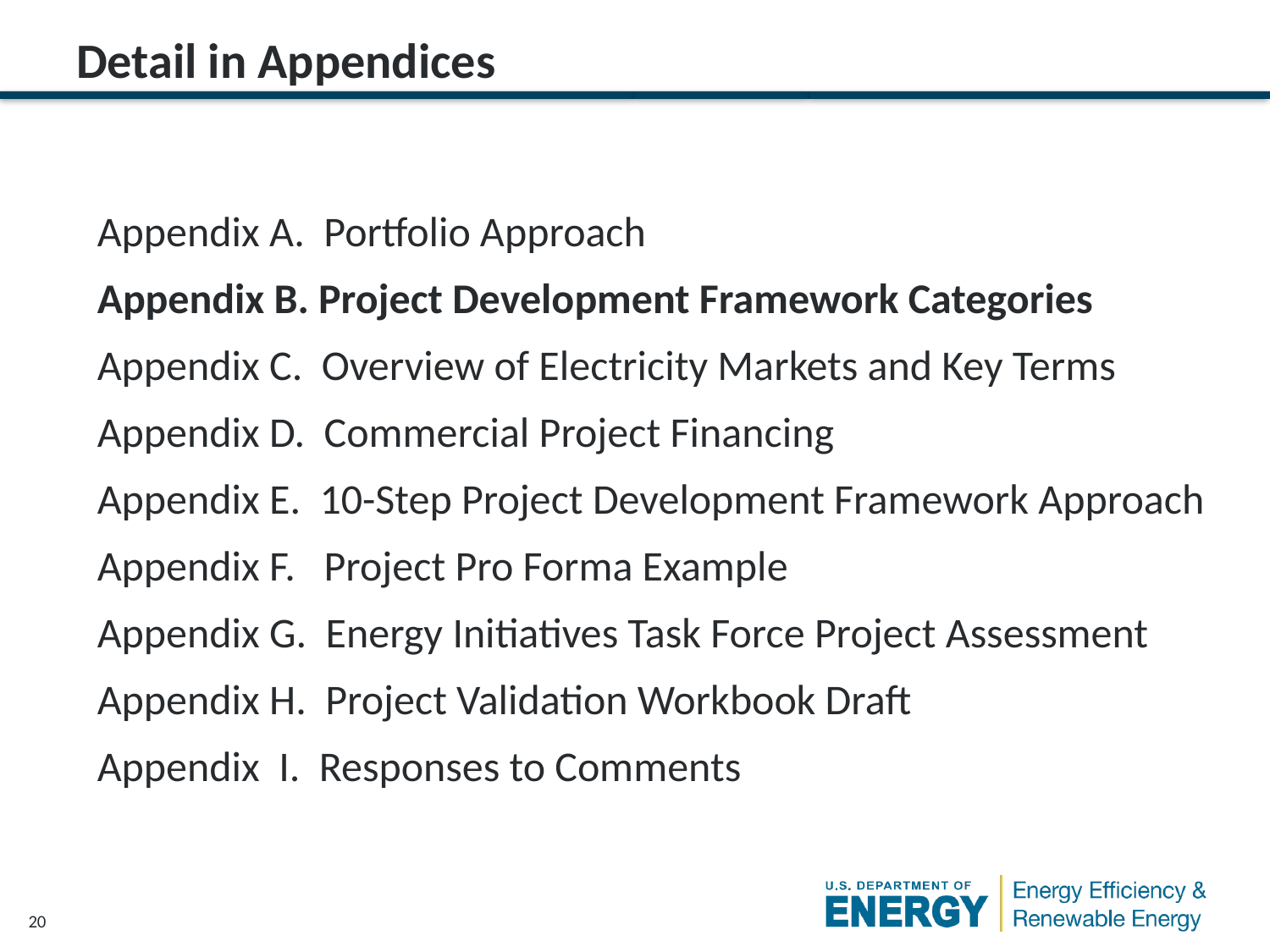

# Detail in Appendices
Appendix A.  Portfolio Approach
Appendix B. Project Development Framework Categories
Appendix C.  Overview of Electricity Markets and Key Terms
Appendix D.  Commercial Project Financing
Appendix E.  10-Step Project Development Framework Approach
Appendix F.   Project Pro Forma Example
Appendix G.  Energy Initiatives Task Force Project Assessment
Appendix H.  Project Validation Workbook Draft
Appendix  I.  Responses to Comments